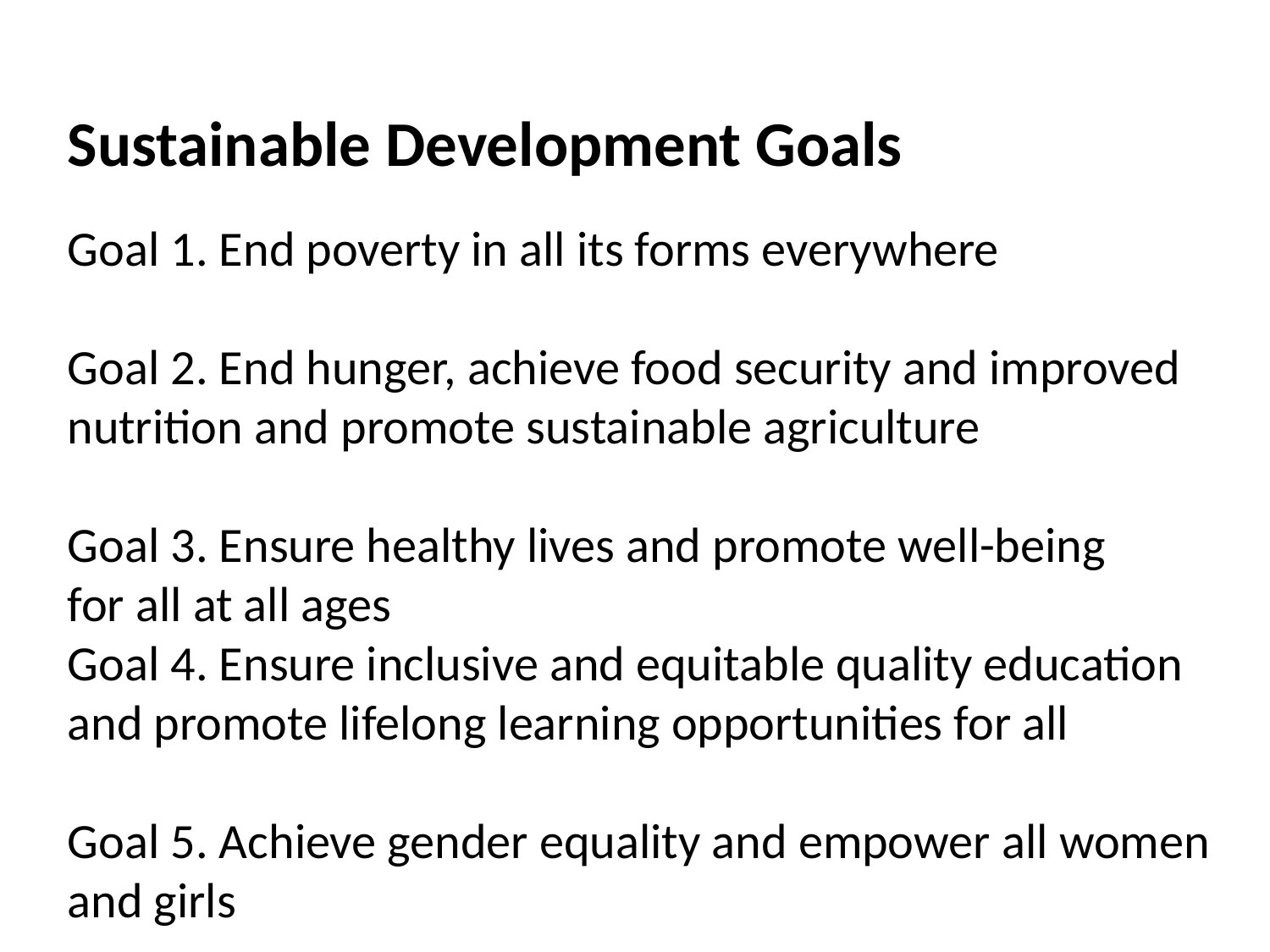

Sustainable Development Goals

Goal 1. End poverty in all its forms everywhere

Goal 2. End hunger, achieve food security and improved nutrition and promote sustainable agriculture

Goal 3. Ensure healthy lives and promote well-being
for all at all ages
Goal 4. Ensure inclusive and equitable quality education and promote lifelong learning opportunities for all

Goal 5. Achieve gender equality and empower all women and girls